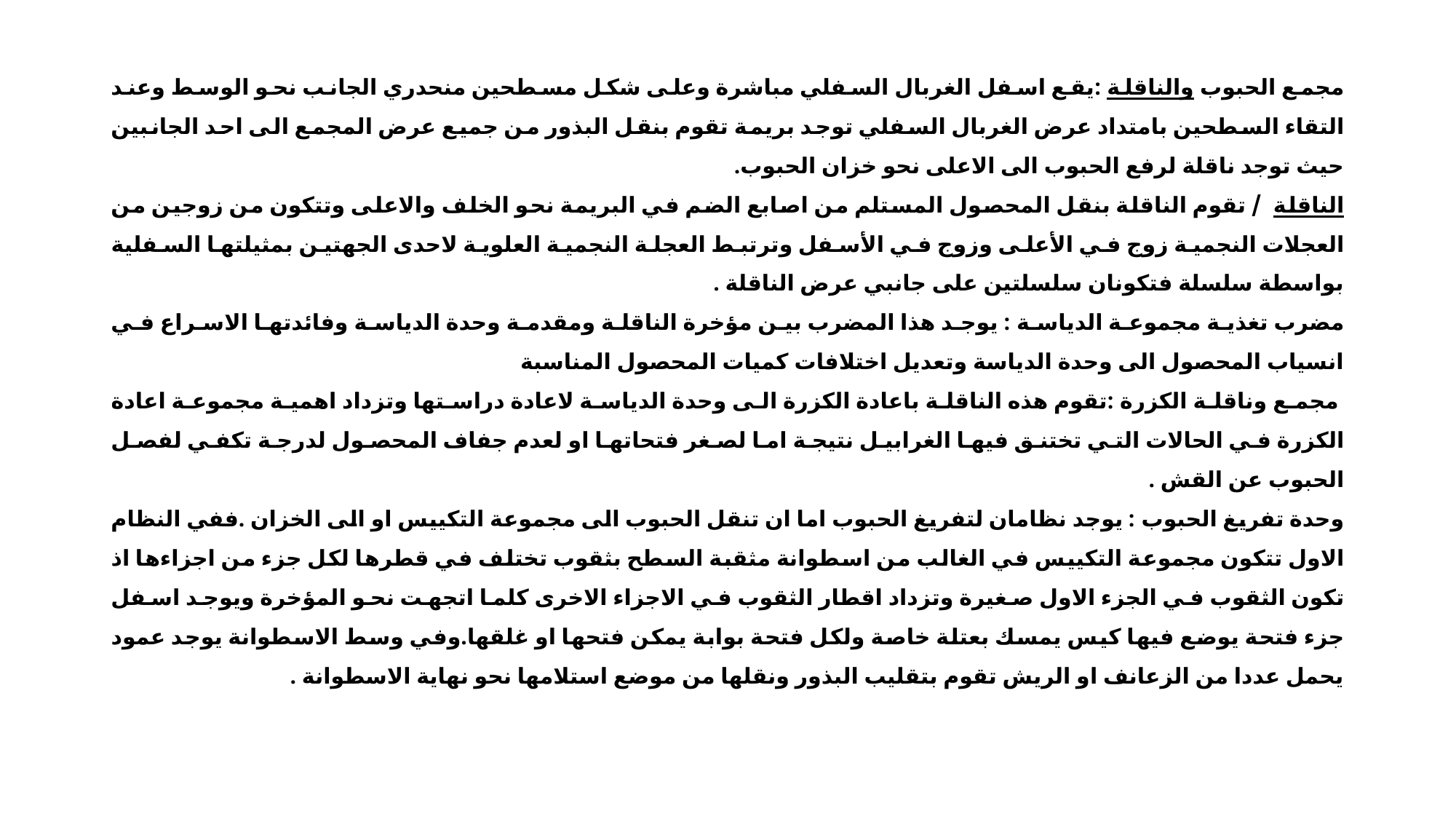

مجمع الحبوب والناقلة :يقع اسفل الغربال السفلي مباشرة وعلى شكل مسطحين منحدري الجانب نحو الوسط وعند التقاء السطحين بامتداد عرض الغربال السفلي توجد بريمة تقوم بنقل البذور من جميع عرض المجمع الى احد الجانبين حيث توجد ناقلة لرفع الحبوب الى الاعلى نحو خزان الحبوب.
الناقلة  / تقوم الناقلة بنقل المحصول المستلم من اصابع الضم في البريمة نحو الخلف والاعلى وتتكون من زوجين من العجلات النجمية زوج في الأعلى وزوج في الأسفل وترتبط العجلة النجمية العلوية لاحدى الجهتين بمثيلتها السفلية بواسطة سلسلة فتكونان سلسلتين على جانبي عرض الناقلة .
مضرب تغذية مجموعة الدياسة : يوجد هذا المضرب بين مؤخرة الناقلة ومقدمة وحدة الدياسة وفائدتها الاسراع في انسياب المحصول الى وحدة الدياسة وتعديل اختلافات كميات المحصول المناسبة
 مجمع وناقلة الكزرة :تقوم هذه الناقلة باعادة الكزرة الى وحدة الدياسة لاعادة دراستها وتزداد اهمية مجموعة اعادة الكزرة في الحالات التي تختنق فيها الغرابيل نتيجة اما لصغر فتحاتها او لعدم جفاف المحصول لدرجة تكفي لفصل الحبوب عن القش .
وحدة تفريغ الحبوب : يوجد نظامان لتفريغ الحبوب اما ان تنقل الحبوب الى مجموعة التكييس او الى الخزان .ففي النظام الاول تتكون مجموعة التكييس في الغالب من اسطوانة مثقبة السطح بثقوب تختلف في قطرها لكل جزء من اجزاءها اذ تكون الثقوب في الجزء الاول صغيرة وتزداد اقطار الثقوب في الاجزاء الاخرى كلما اتجهت نحو المؤخرة ويوجد اسفل جزء فتحة يوضع فيها كيس يمسك بعتلة خاصة ولكل فتحة بوابة يمكن فتحها او غلقها.وفي وسط الاسطوانة يوجد عمود يحمل عددا من الزعانف او الريش تقوم بتقليب البذور ونقلها من موضع استلامها نحو نهاية الاسطوانة .